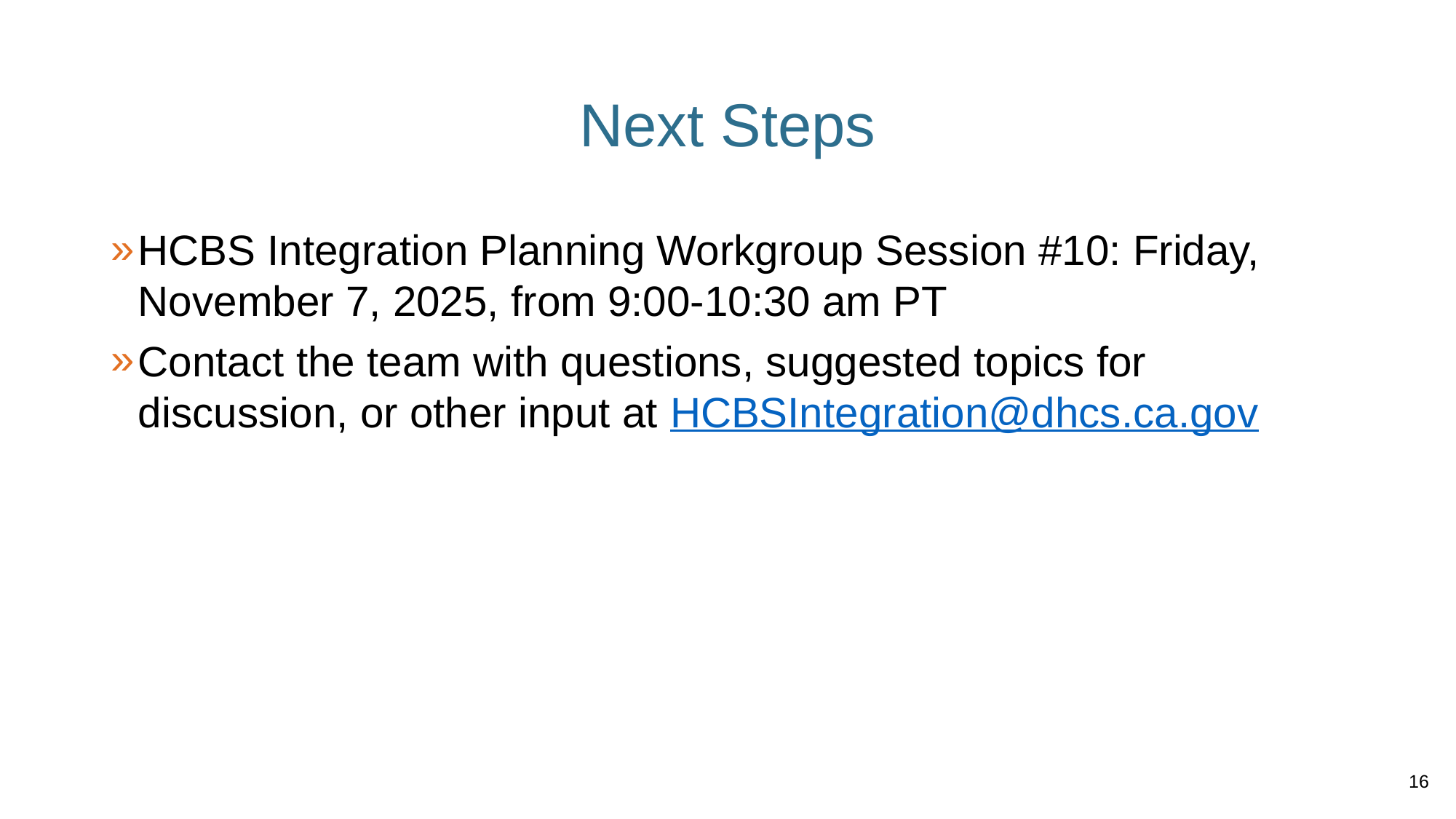

# Next Steps
HCBS Integration Planning Workgroup Session #10: Friday, November 7, 2025, from 9:00-10:30 am PT
Contact the team with questions, suggested topics for discussion, or other input at HCBSIntegration@dhcs.ca.gov

16